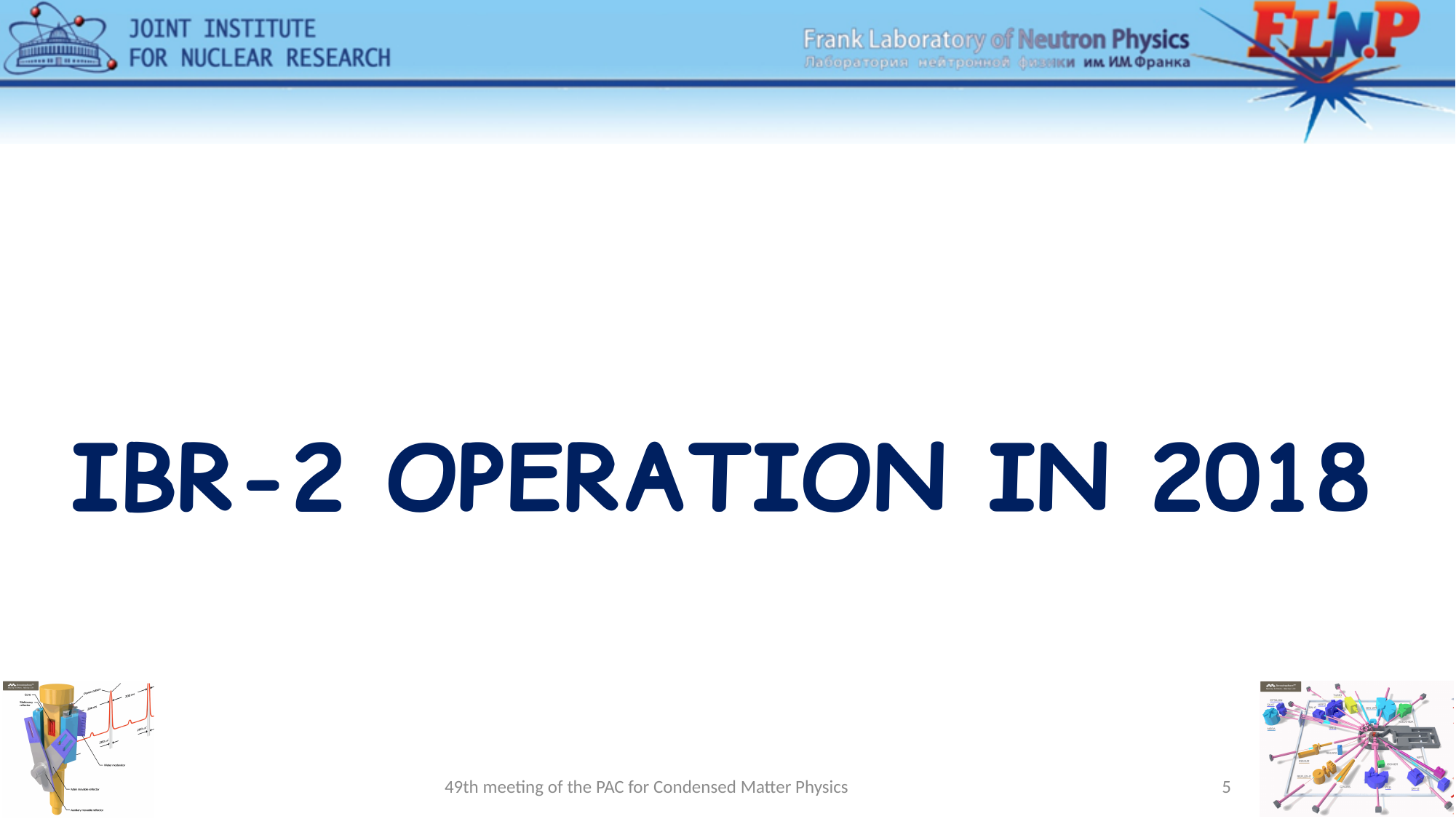

# IBR-2 OPERATION IN 2018
49th meeting of the PAC for Condensed Matter Physics
5